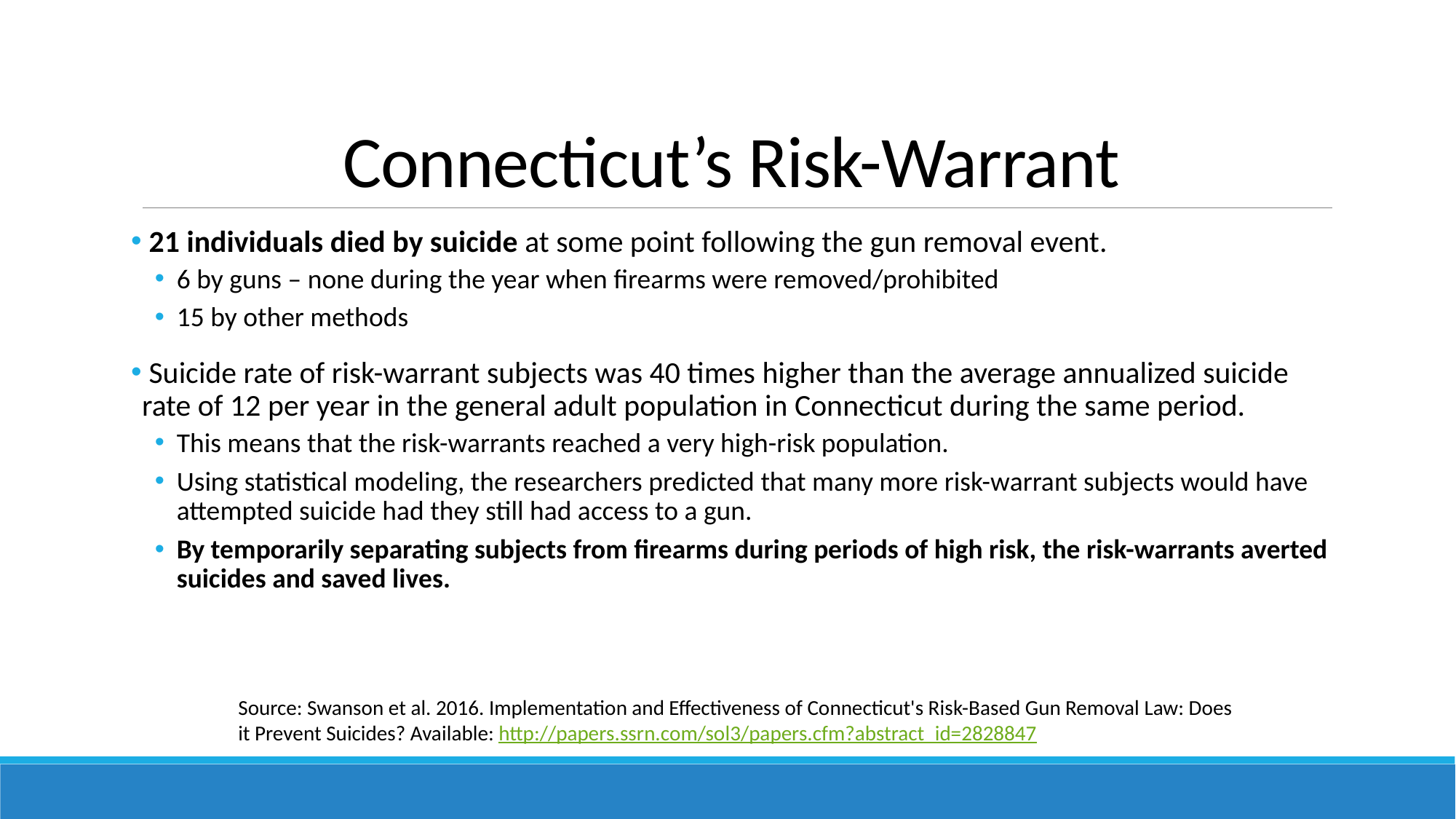

# Connecticut’s Risk-Warrant
 21 individuals died by suicide at some point following the gun removal event.
6 by guns – none during the year when firearms were removed/prohibited
15 by other methods
 Suicide rate of risk-warrant subjects was 40 times higher than the average annualized suicide rate of 12 per year in the general adult population in Connecticut during the same period.
This means that the risk-warrants reached a very high-risk population.
Using statistical modeling, the researchers predicted that many more risk-warrant subjects would have attempted suicide had they still had access to a gun.
By temporarily separating subjects from firearms during periods of high risk, the risk-warrants averted suicides and saved lives.

Source: Swanson et al. 2016. Implementation and Effectiveness of Connecticut's Risk-Based Gun Removal Law: Does it Prevent Suicides? Available: http://papers.ssrn.com/sol3/papers.cfm?abstract_id=2828847